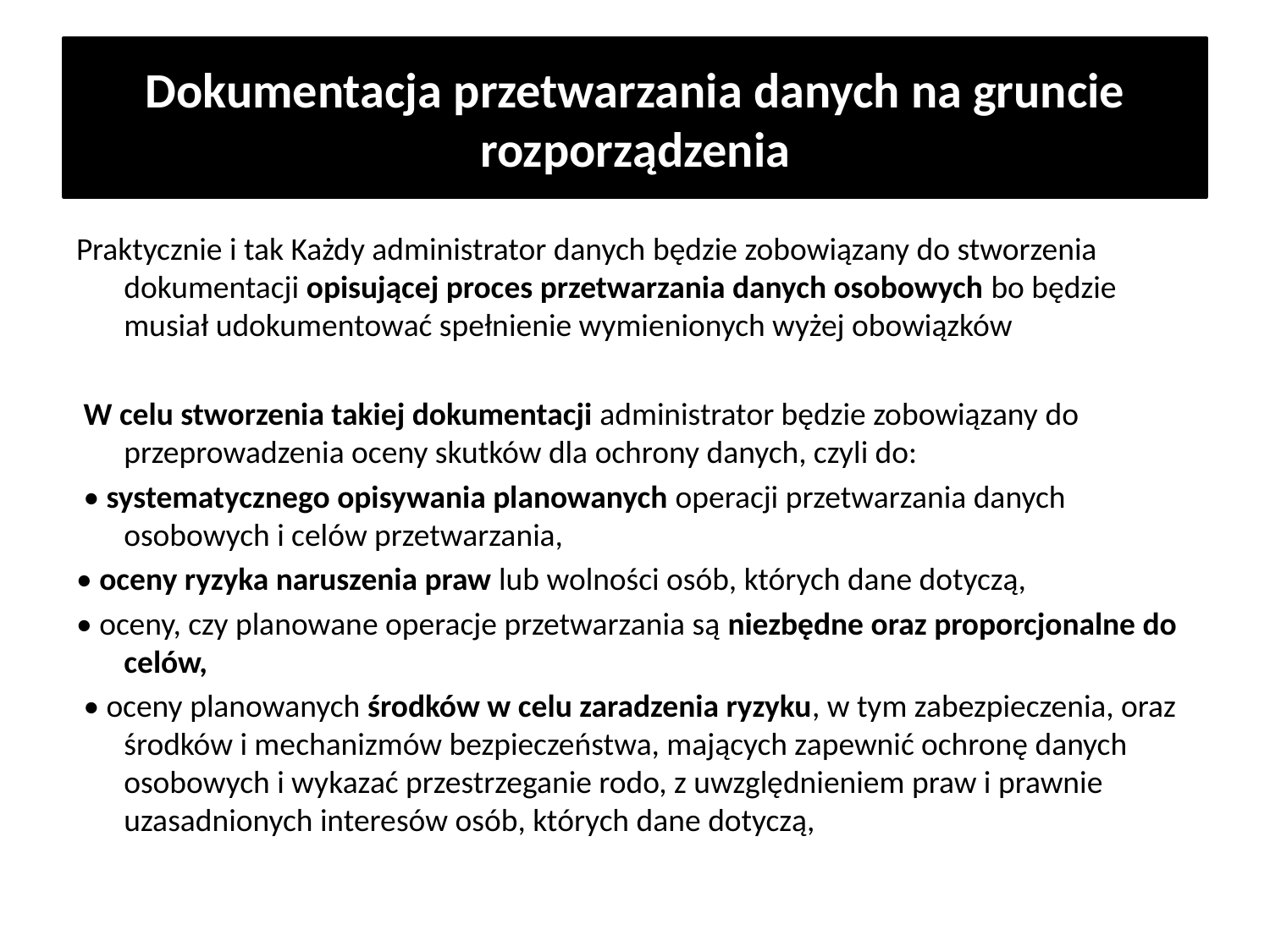

# Dokumentacja przetwarzania danych na gruncie rozporządzenia
Praktycznie i tak Każdy administrator danych będzie zobowiązany do stworzenia dokumentacji opisującej proces przetwarzania danych osobowych bo będzie musiał udokumentować spełnienie wymienionych wyżej obowiązków

 W celu stworzenia takiej dokumentacji administrator będzie zobowiązany do przeprowadzenia oceny skutków dla ochrony danych, czyli do:
 • systematycznego opisywania planowanych operacji przetwarzania danych osobowych i celów przetwarzania,
• oceny ryzyka naruszenia praw lub wolności osób, których dane dotyczą,
• oceny, czy planowane operacje przetwarzania są niezbędne oraz proporcjonalne do celów,
 • oceny planowanych środków w celu zaradzenia ryzyku, w tym zabezpieczenia, oraz środków i mechanizmów bezpieczeństwa, mających zapewnić ochronę danych osobowych i wykazać przestrzeganie rodo, z uwzględnieniem praw i prawnie uzasadnionych interesów osób, których dane dotyczą,